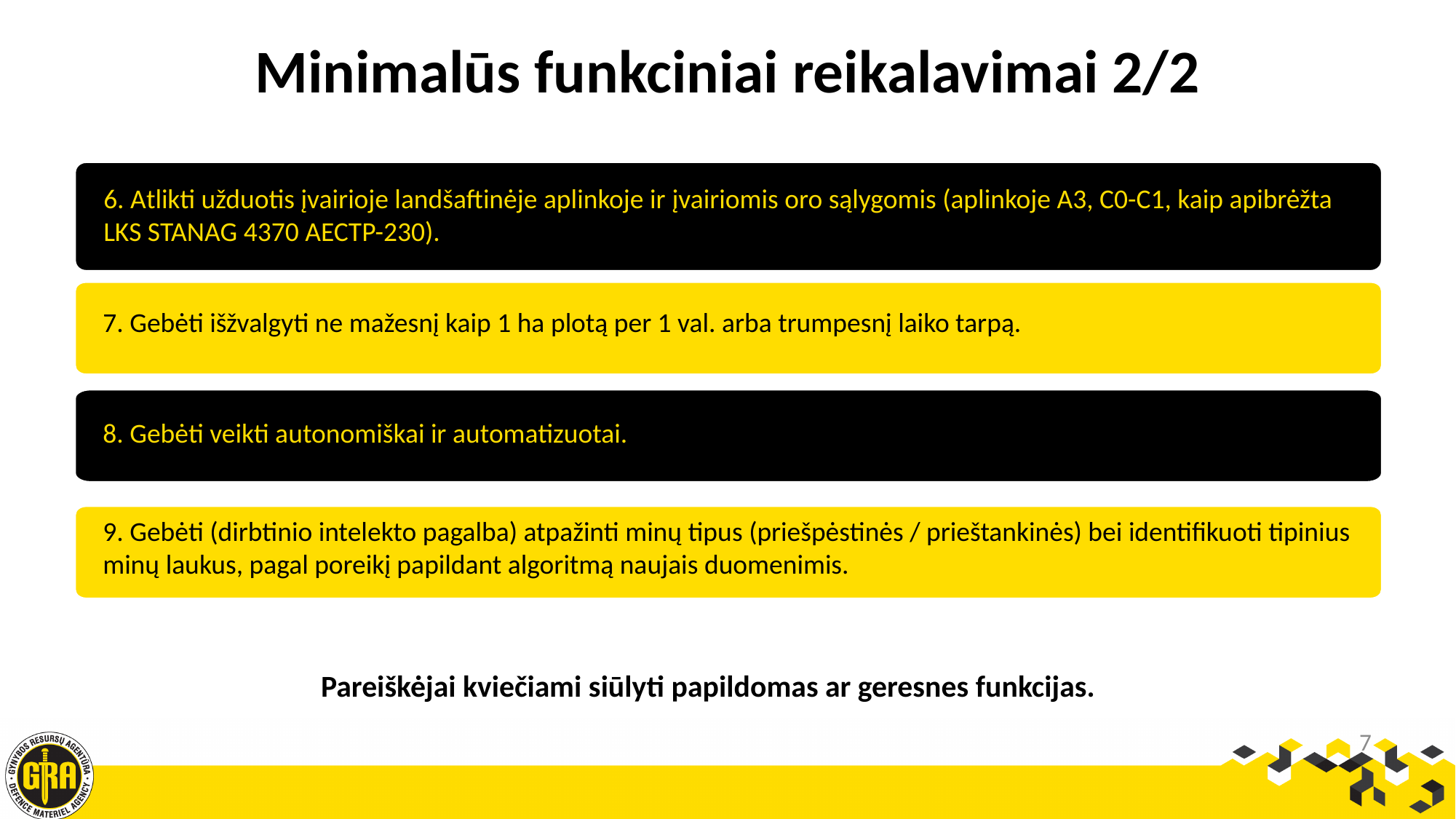

# Minimalūs funkciniai reikalavimai 2/2

6. Atlikti užduotis įvairioje landšaftinėje aplinkoje ir įvairiomis oro sąlygomis (aplinkoje A3, C0-C1, kaip apibrėžta LKS STANAG 4370 AECTP-230).

7. Gebėti išžvalgyti ne mažesnį kaip 1 ha plotą per 1 val. arba trumpesnį laiko tarpą.

8. Gebėti veikti autonomiškai ir automatizuotai.

9. Gebėti (dirbtinio intelekto pagalba) atpažinti minų tipus (priešpėstinės / prieštankinės) bei identifikuoti tipinius minų laukus, pagal poreikį papildant algoritmą naujais duomenimis.
Pareiškėjai kviečiami siūlyti papildomas ar geresnes funkcijas.
7